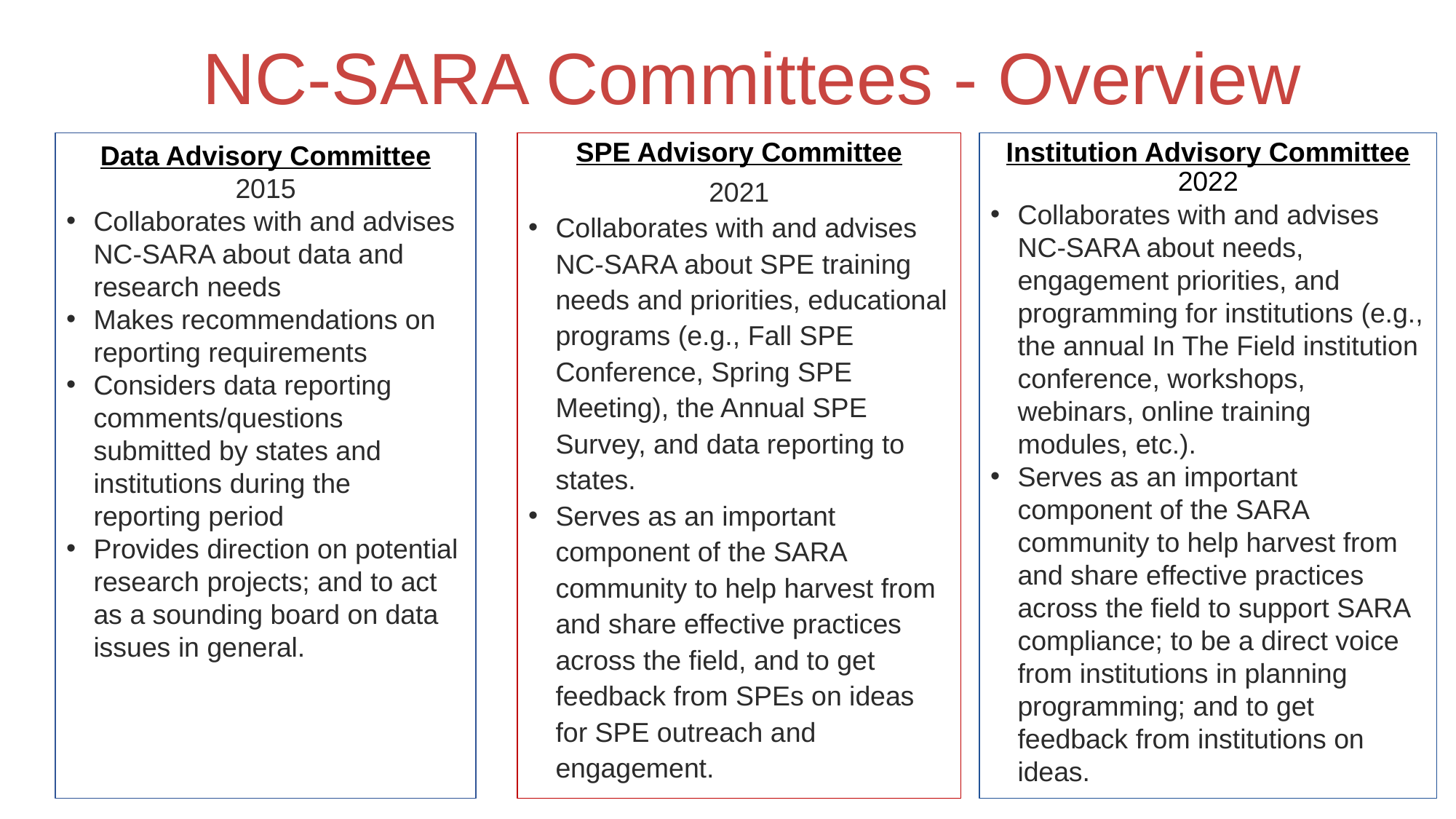

# NC-SARA Committees - Overview
Data Advisory Committee
2015
Collaborates with and advises NC-SARA about data and research needs
Makes recommendations on reporting requirements
Considers data reporting comments/questions submitted by states and institutions during the reporting period
Provides direction on potential research projects; and to act as a sounding board on data issues in general.
SPE Advisory Committee
2021
Collaborates with and advises NC-SARA about SPE training needs and priorities, educational programs (e.g., Fall SPE Conference, Spring SPE Meeting), the Annual SPE Survey, and data reporting to states.
Serves as an important component of the SARA community to help harvest from and share effective practices across the field, and to get feedback from SPEs on ideas for SPE outreach and engagement.
Institution Advisory Committee
2022
Collaborates with and advises NC-SARA about needs, engagement priorities, and programming for institutions (e.g., the annual In The Field institution conference, workshops, webinars, online training modules, etc.).
Serves as an important component of the SARA community to help harvest from and share effective practices across the field to support SARA compliance; to be a direct voice from institutions in planning programming; and to get feedback from institutions on ideas.